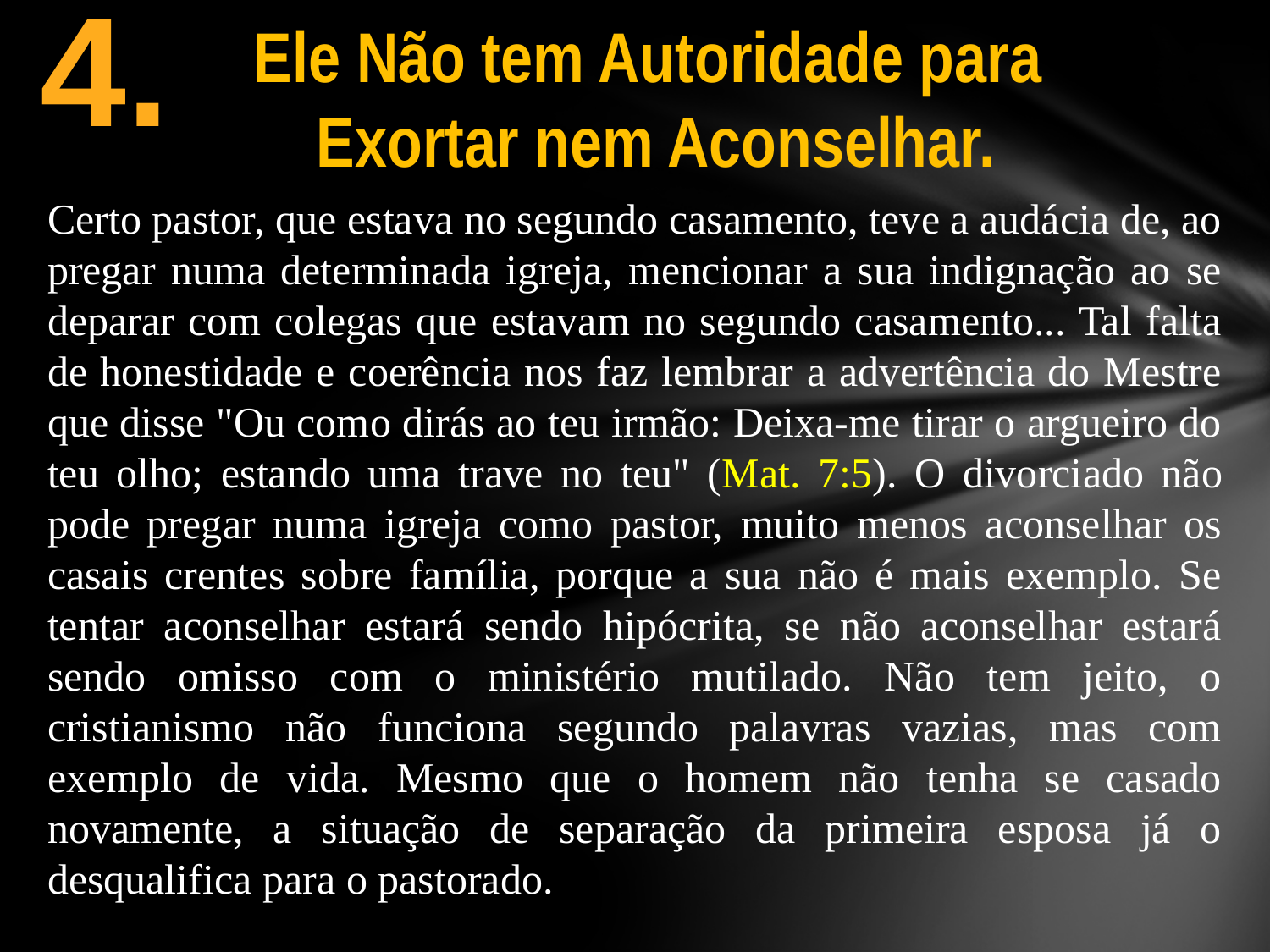

4.
Ele Não tem Autoridade para
Exortar nem Aconselhar.
Certo pastor, que estava no segundo casamento, teve a audácia de, ao pregar numa determinada igreja, mencionar a sua indignação ao se deparar com colegas que estavam no segundo casamento... Tal falta de honestidade e coerência nos faz lembrar a advertência do Mestre que disse "Ou como dirás ao teu irmão: Deixa-me tirar o argueiro do teu olho; estando uma trave no teu" (Mat. 7:5). O divorciado não pode pregar numa igreja como pastor, muito menos aconselhar os casais crentes sobre família, porque a sua não é mais exemplo. Se tentar aconselhar estará sendo hipócrita, se não aconselhar estará sendo omisso com o ministério mutilado. Não tem jeito, o cristianismo não funciona segundo palavras vazias, mas com exemplo de vida. Mesmo que o homem não tenha se casado novamente, a situação de separação da primeira esposa já o desqualifica para o pastorado.